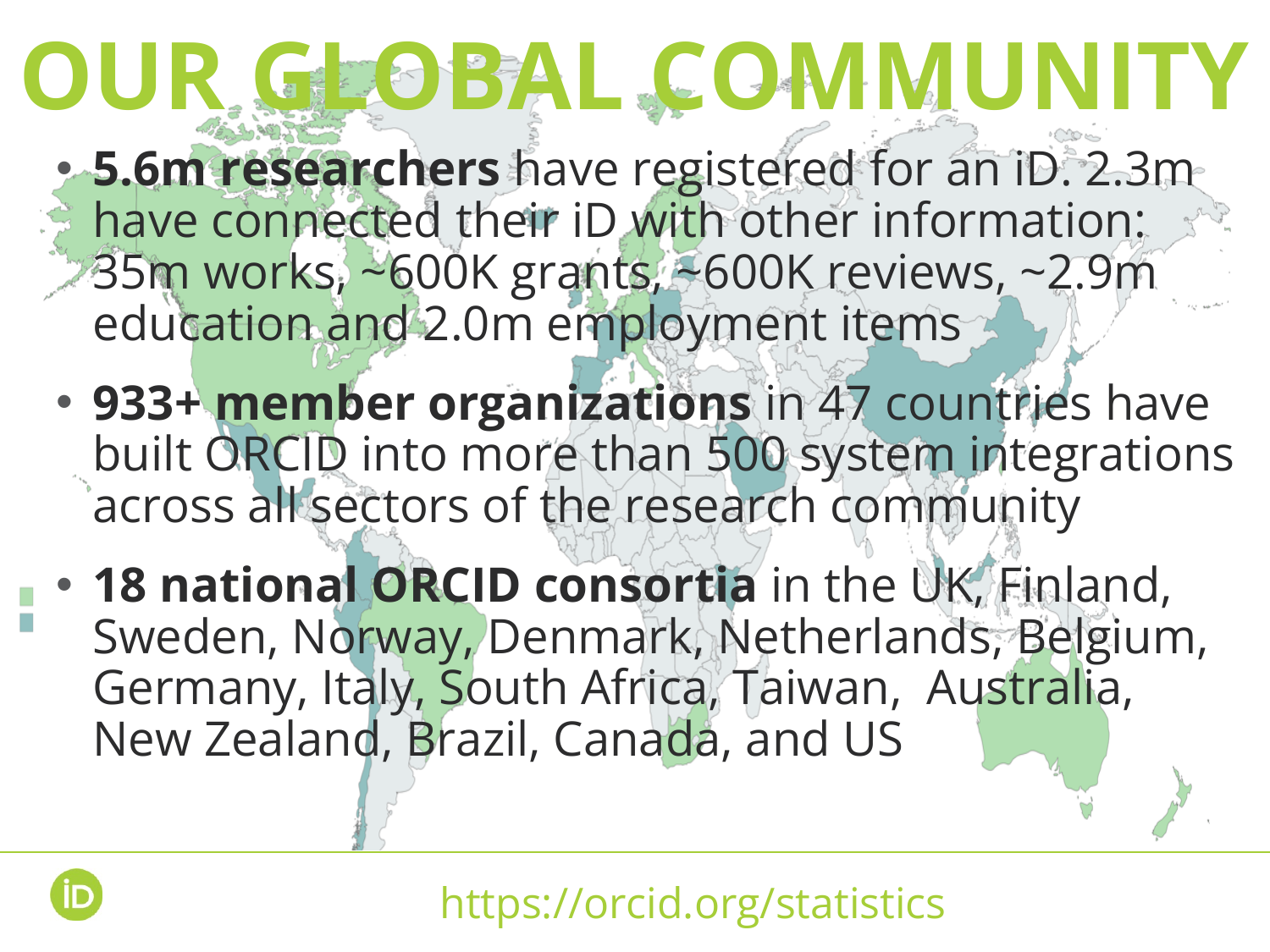

# OUR GLOBAL COMMUNITY
5.6m researchers have registered for an iD. 2.3m have connected their iD with other information: 35m works, ~600K grants, ~600K reviews, ~2.9m education and 2.0m employment items
933+ member organizations in 47 countries have built ORCID into more than 500 system integrations across all sectors of the research community
18 national ORCID consortia in the UK, Finland, Sweden, Norway, Denmark, Netherlands, Belgium, Germany, Italy, South Africa, Taiwan,  Australia, New Zealand, Brazil, Canada, and US
https://orcid.org/statistics